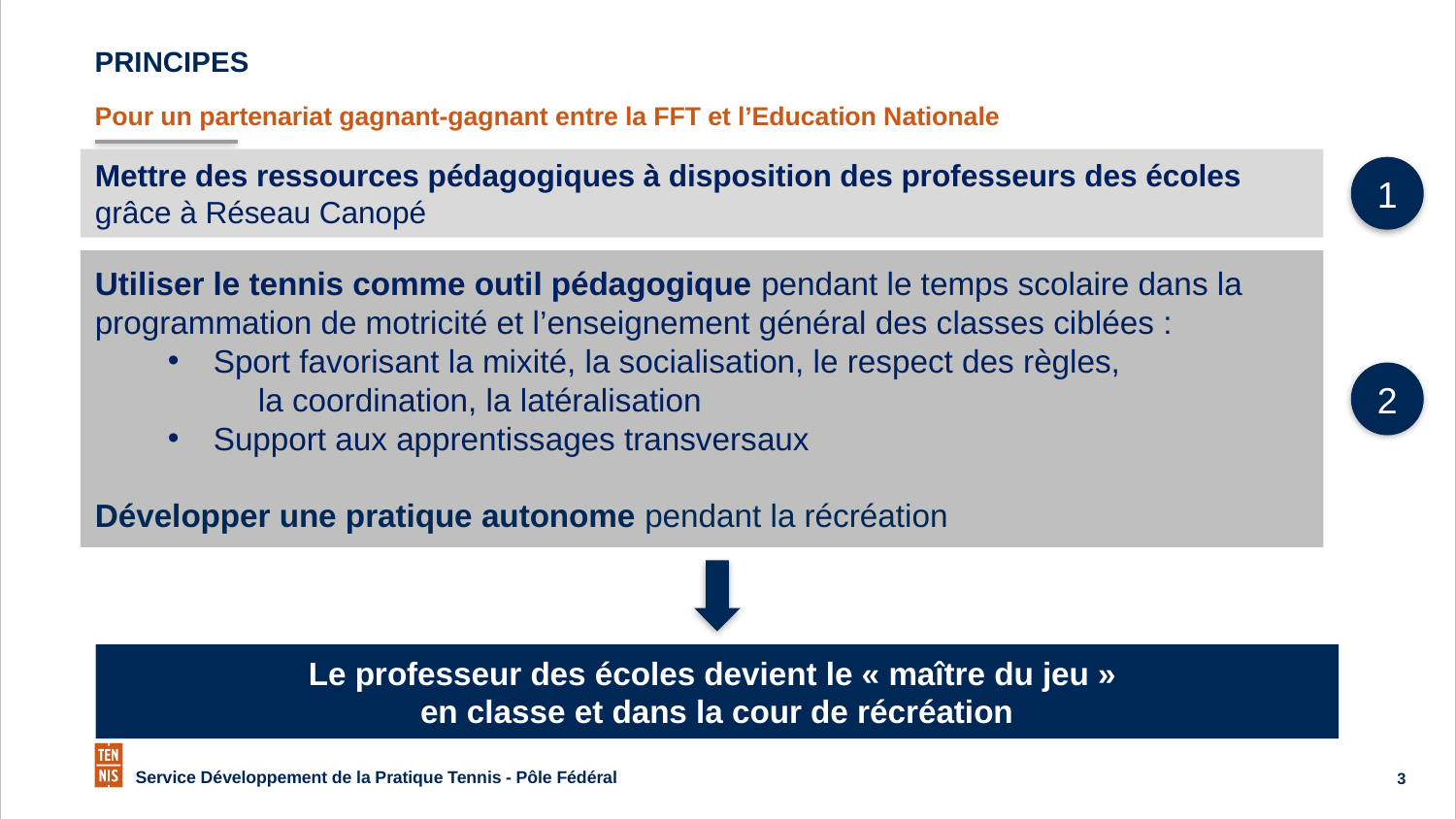

# PRINCIPES
Pour un partenariat gagnant-gagnant entre la FFT et l’Education Nationale

Mettre des ressources pédagogiques à disposition des professeurs des écoles grâce à Réseau Canopé
1
Utiliser le tennis comme outil pédagogique pendant le temps scolaire dans la programmation de motricité et l’enseignement général des classes ciblées :
Sport favorisant la mixité, la socialisation, le respect des règles,                          la coordination, la latéralisation
Support aux apprentissages transversaux

Développer une pratique autonome pendant la récréation
2

Le professeur des écoles devient le « maître du jeu »
en classe et dans la cour de récréation